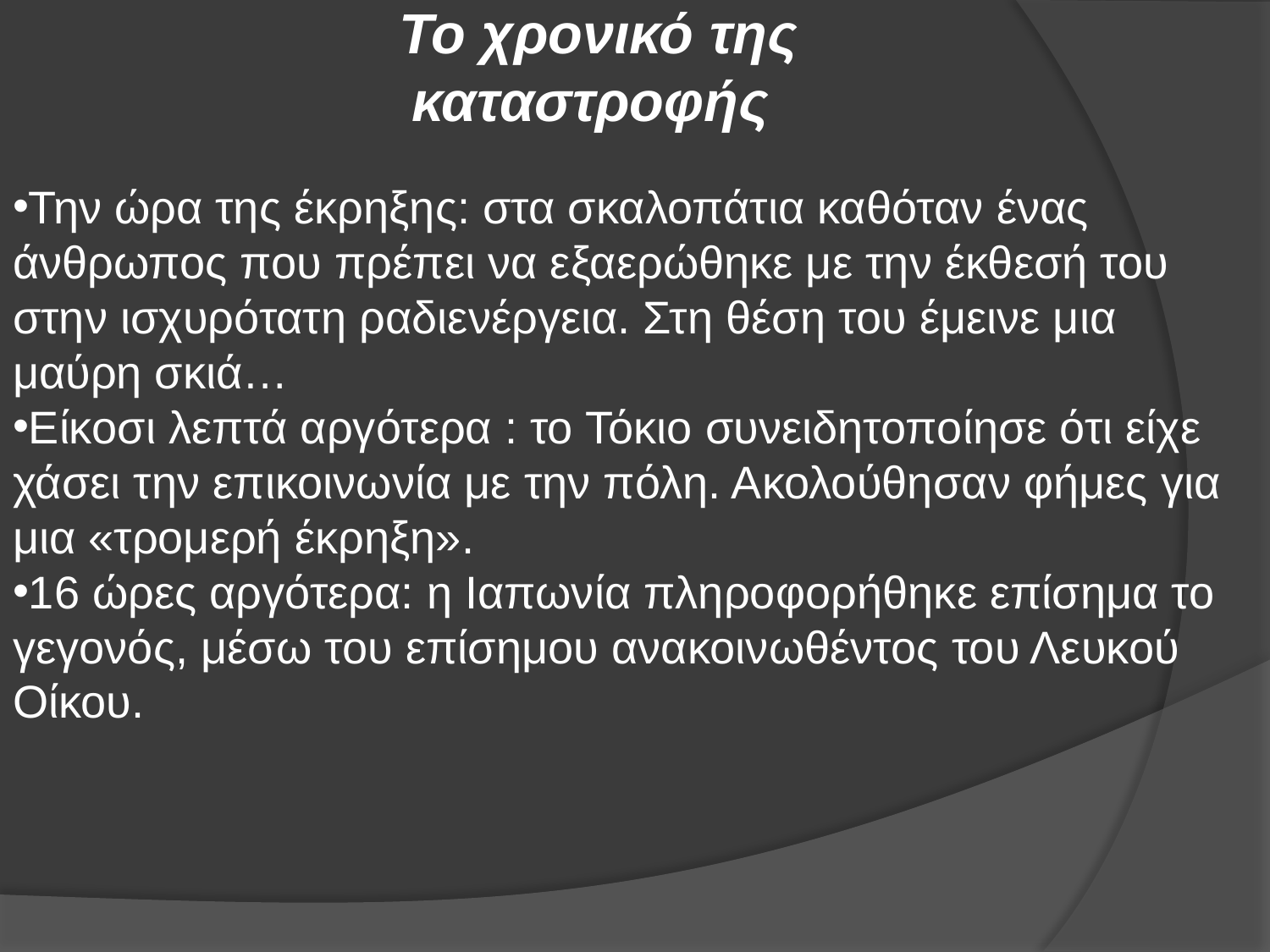

Το χρονικό της καταστροφής

Την ώρα της έκρηξης: στα σκαλοπάτια καθόταν ένας άνθρωπος που πρέπει να εξαερώθηκε με την έκθεσή του στην ισχυρότατη ραδιενέργεια. Στη θέση του έμεινε μια μαύρη σκιά…
Είκοσι λεπτά αργότερα : το Τόκιο συνειδητοποίησε ότι είχε χάσει την επικοινωνία με την πόλη. Ακολούθησαν φήμες για μια «τρομερή έκρηξη».
16 ώρες αργότερα: η Ιαπωνία πληροφορήθηκε επίσημα το γεγονός, μέσω του επίσημου ανακοινωθέντος του Λευκού Οίκου.